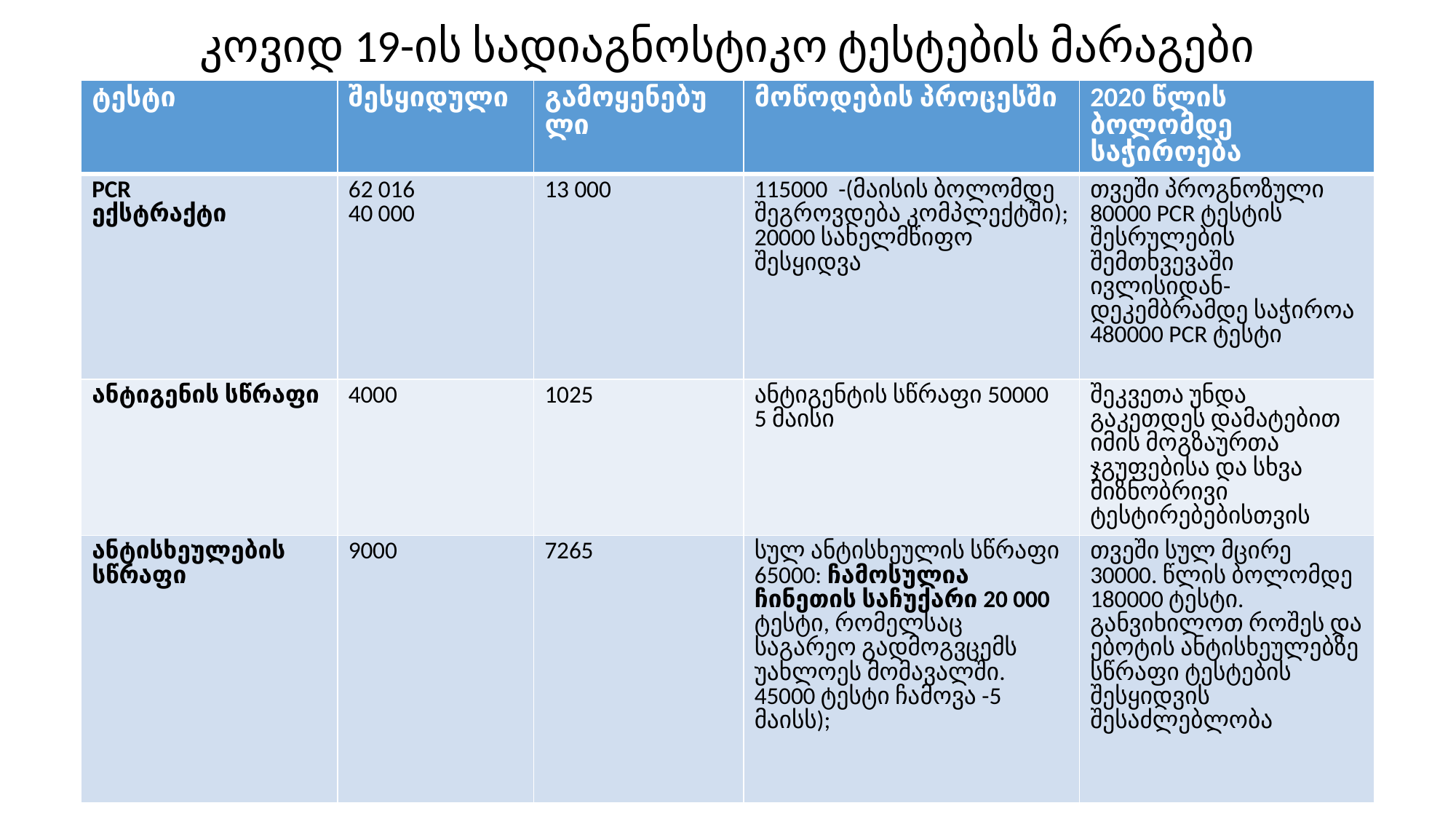

# კოვიდ 19-ის სადიაგნოსტიკო ტესტების მარაგები
| ტესტი | შესყიდული | გამოყენებული | მოწოდების პროცესში | 2020 წლის ბოლომდე საჭიროება |
| --- | --- | --- | --- | --- |
| PCR ექსტრაქტი | 62 016 40 000 | 13 000 | 115000 -(მაისის ბოლომდე შეგროვდება კომპლექტში); 20000 სახელმწიფო შესყიდვა | თვეში პროგნოზული 80000 PCR ტესტის შესრულების შემთხვევაში ივლისიდან-დეკემბრამდე საჭიროა 480000 PCR ტესტი |
| ანტიგენის სწრაფი | 4000 | 1025 | ანტიგენტის სწრაფი 50000 5 მაისი | შეკვეთა უნდა გაკეთდეს დამატებით იმის მოგზაურთა ჯგუფებისა და სხვა მიზნობრივი ტესტირებებისთვის |
| ანტისხეულების სწრაფი | 9000 | 7265 | სულ ანტისხეულის სწრაფი 65000: ჩამოსულია ჩინეთის საჩუქარი 20 000 ტესტი, რომელსაც საგარეო გადმოგვცემს უახლოეს მომავალში. 45000 ტესტი ჩამოვა -5 მაისს); | თვეში სულ მცირე 30000. წლის ბოლომდე 180000 ტესტი. განვიხილოთ როშეს და ებოტის ანტისხეულებზე სწრაფი ტესტების შესყიდვის შესაძლებლობა |